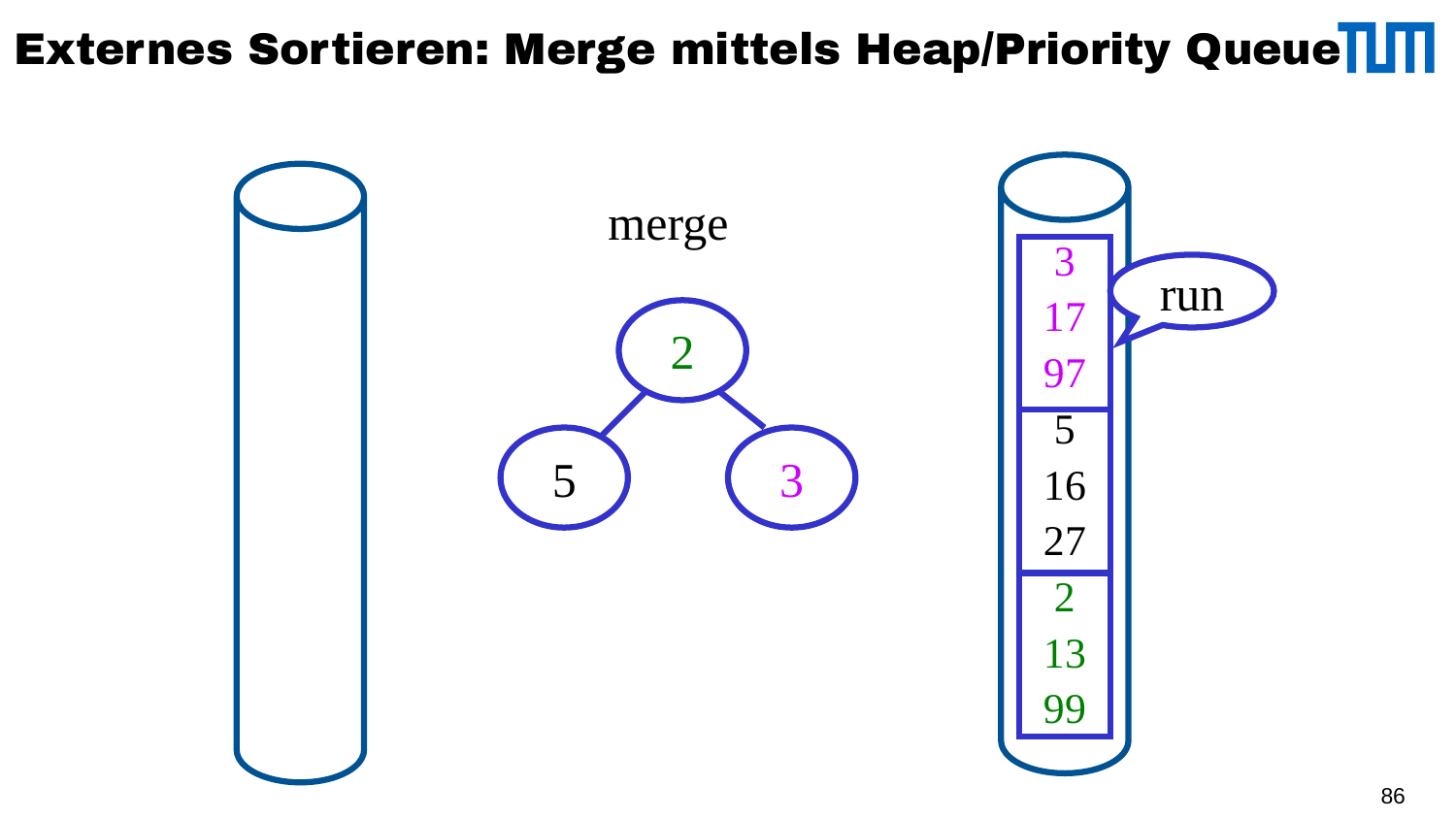

# Externes Sortieren: Merge mittels Heap/Priority Queue
3
17
97
5
16
27
2
13
99

merge

run
2

5
3

86